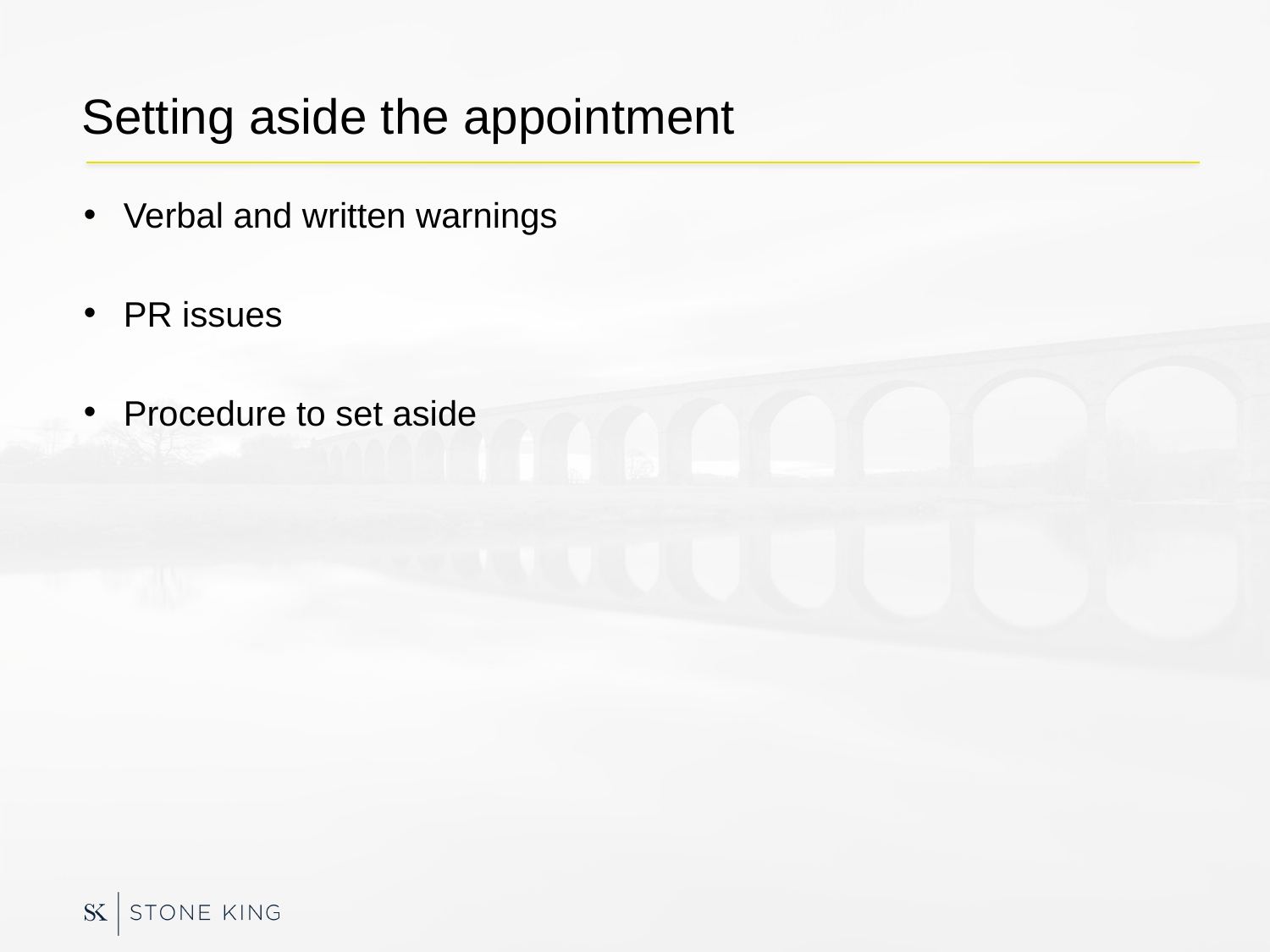

# Setting aside the appointment
Verbal and written warnings

PR issues

Procedure to set aside